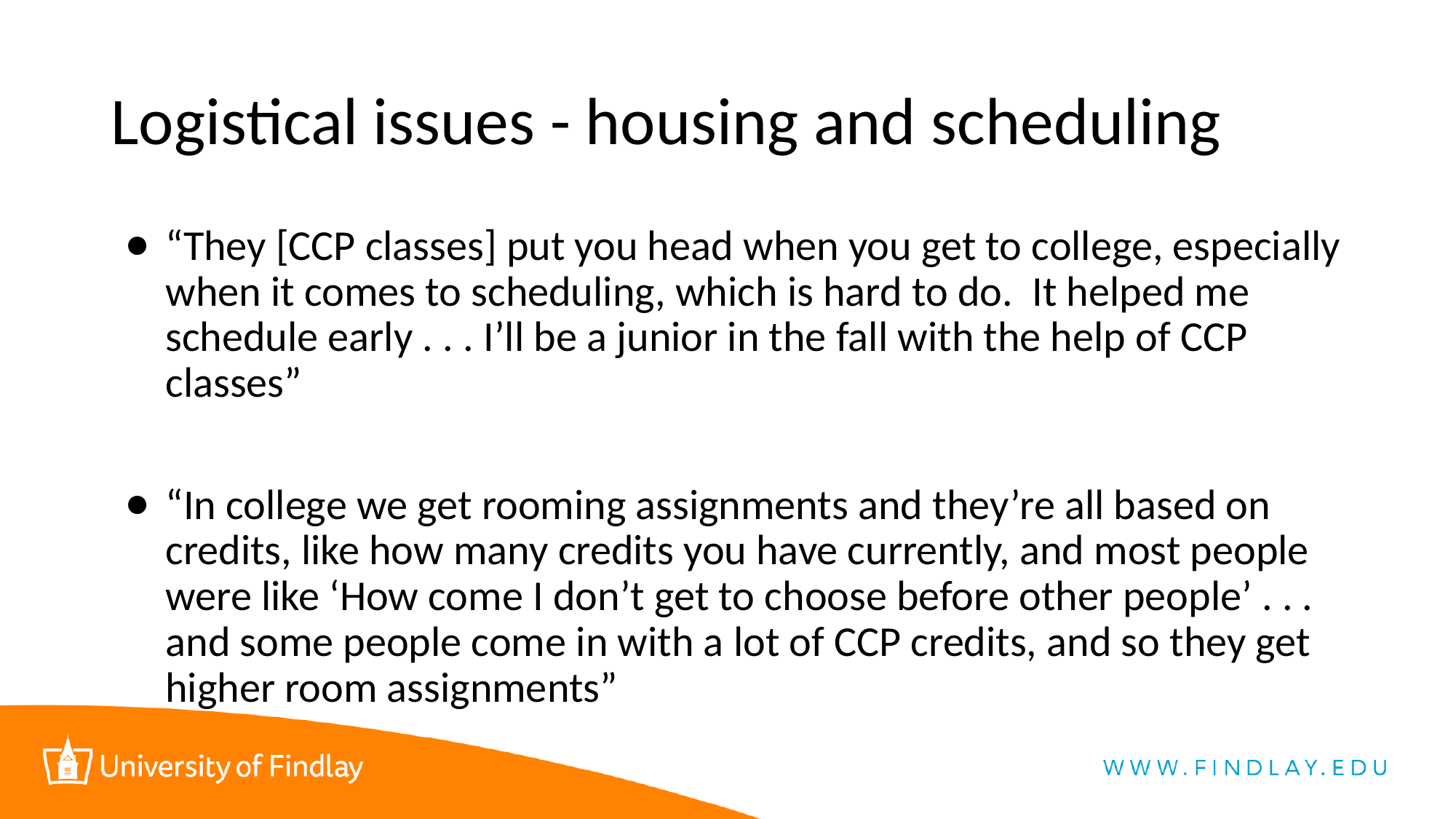

# Logistical issues - housing and scheduling
“They [CCP classes] put you head when you get to college, especially when it comes to scheduling, which is hard to do.  It helped me schedule early . . . I’ll be a junior in the fall with the help of CCP classes”

“In college we get rooming assignments and they’re all based on credits, like how many credits you have currently, and most people were like ‘How come I don’t get to choose before other people’ . . . and some people come in with a lot of CCP credits, and so they get higher room assignments”